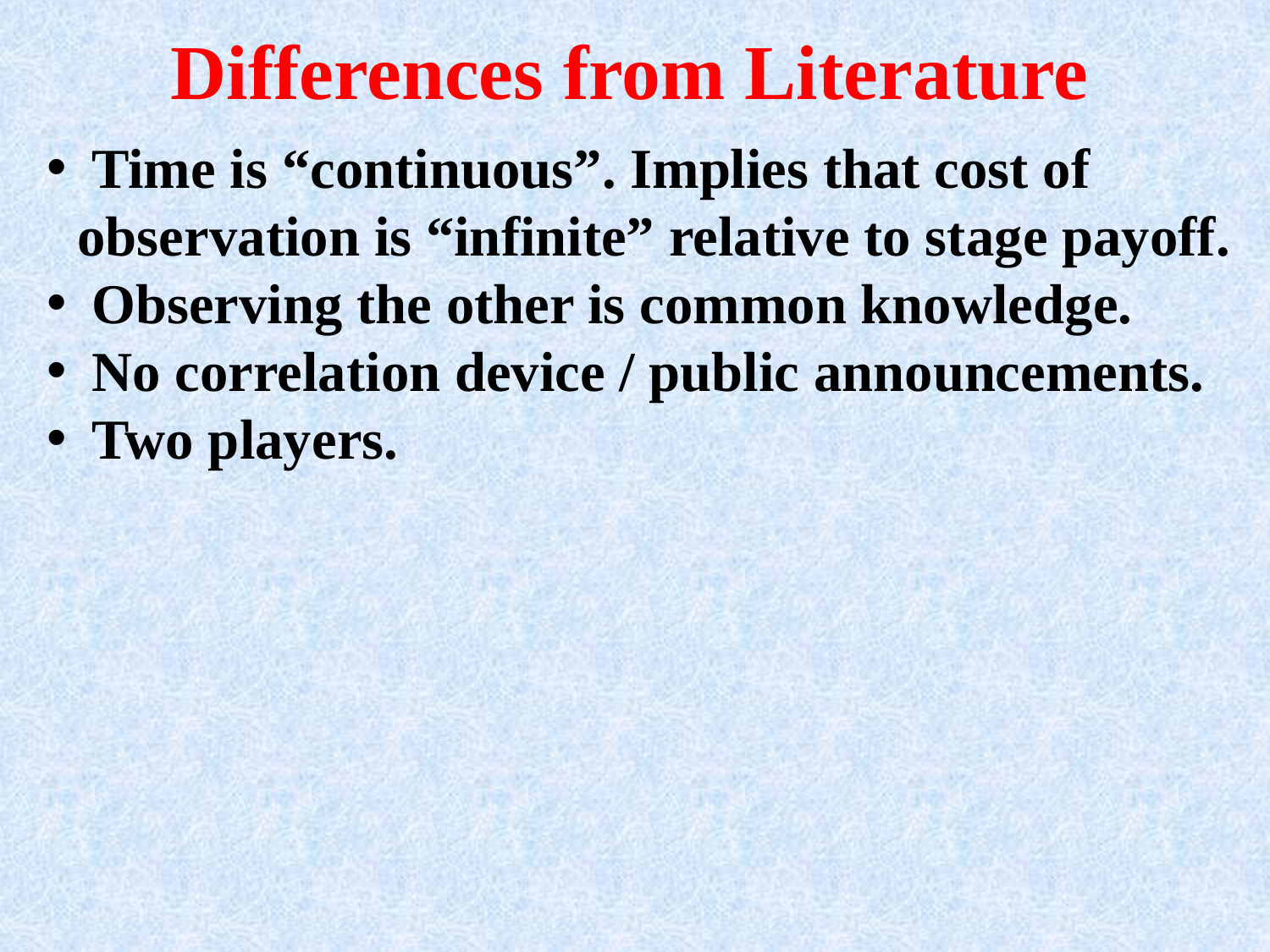

Differences from Literature
 Time is “continuous”. Implies that cost of observation is “infinite” relative to stage payoff.
 Observing the other is common knowledge.
 No correlation device / public announcements.
 Two players.